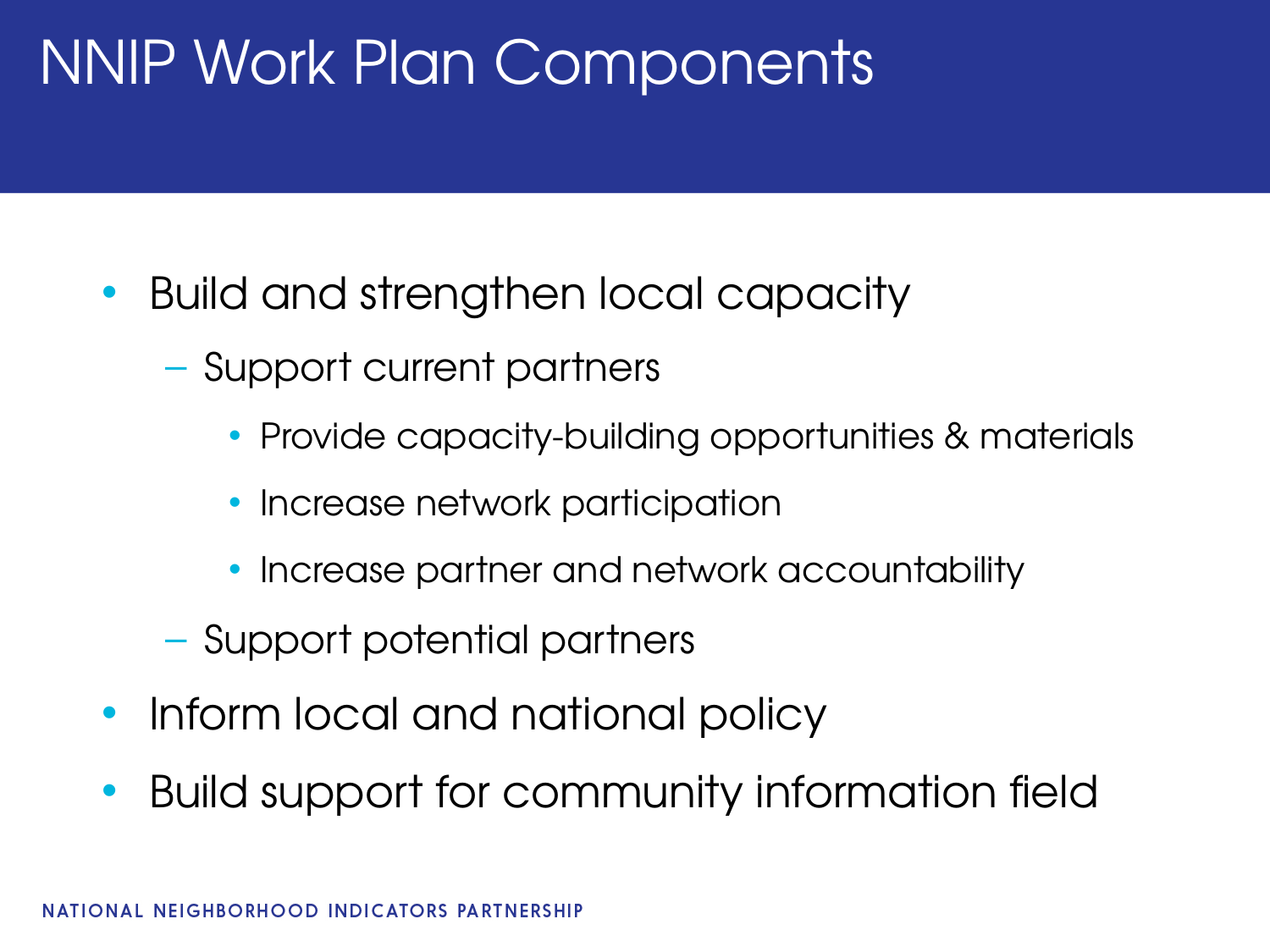

# NNIP Work Plan Components
Build and strengthen local capacity
Support current partners
Provide capacity-building opportunities & materials
Increase network participation
Increase partner and network accountability
Support potential partners
Inform local and national policy
Build support for community information field